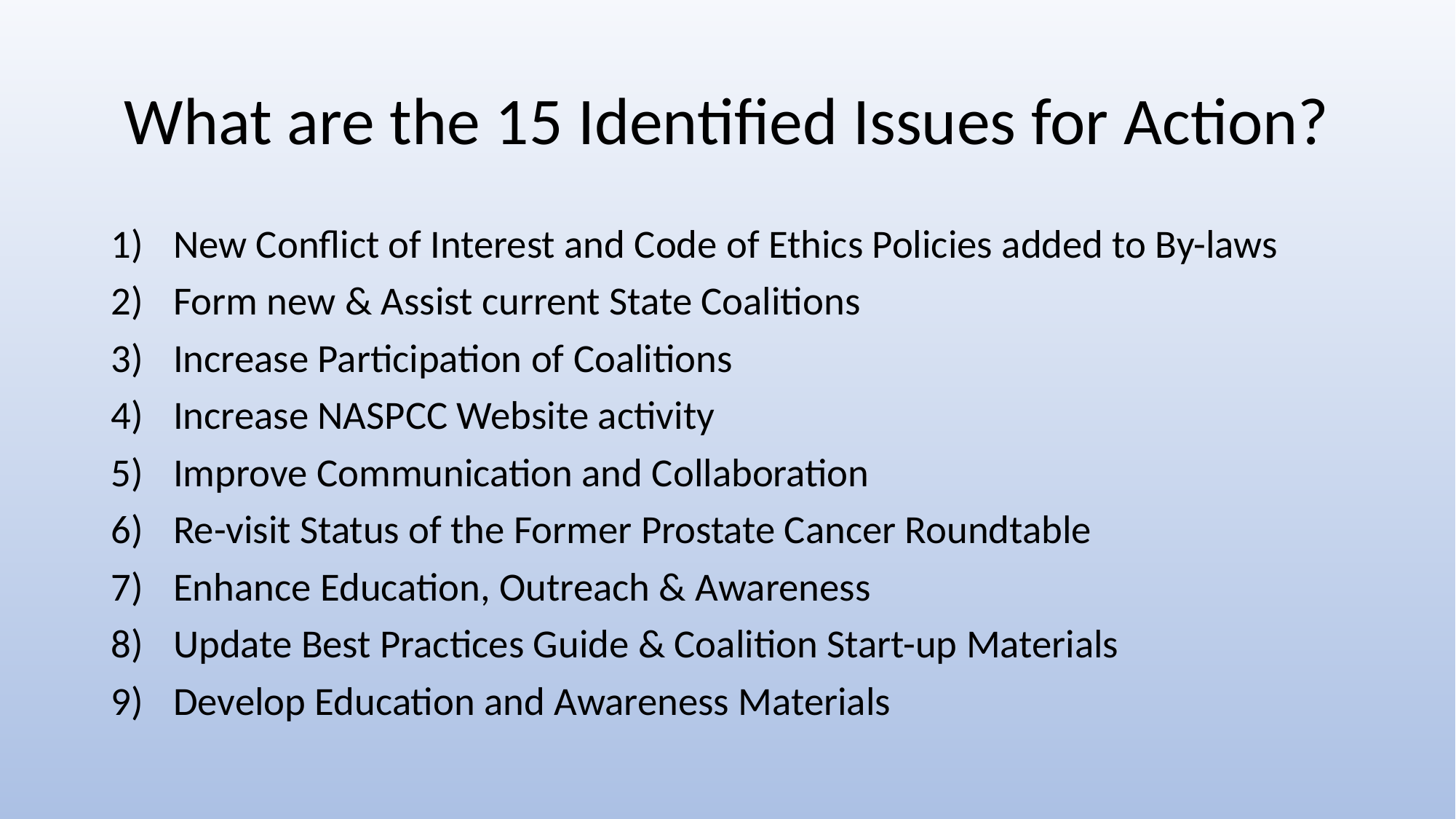

# What are the 15 Identified Issues for Action?
New Conflict of Interest and Code of Ethics Policies added to By-laws
Form new & Assist current State Coalitions
Increase Participation of Coalitions
Increase NASPCC Website activity
Improve Communication and Collaboration
Re-visit Status of the Former Prostate Cancer Roundtable
Enhance Education, Outreach & Awareness
Update Best Practices Guide & Coalition Start-up Materials
Develop Education and Awareness Materials